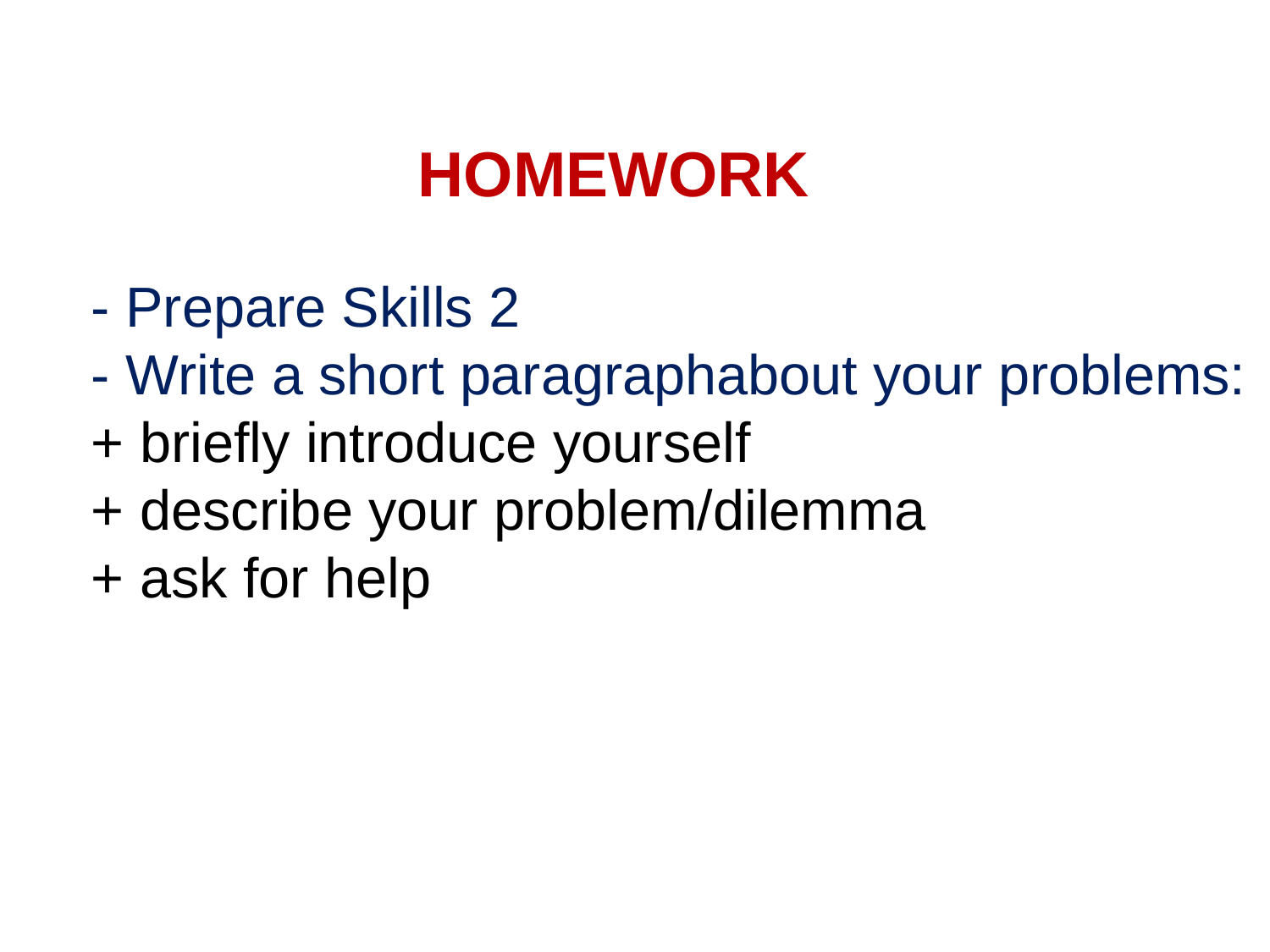

HOMEWORK
- Prepare Skills 2
- Write a short paragraphabout your problems:
+ briefly introduce yourself
+ describe your problem/dilemma
+ ask for help